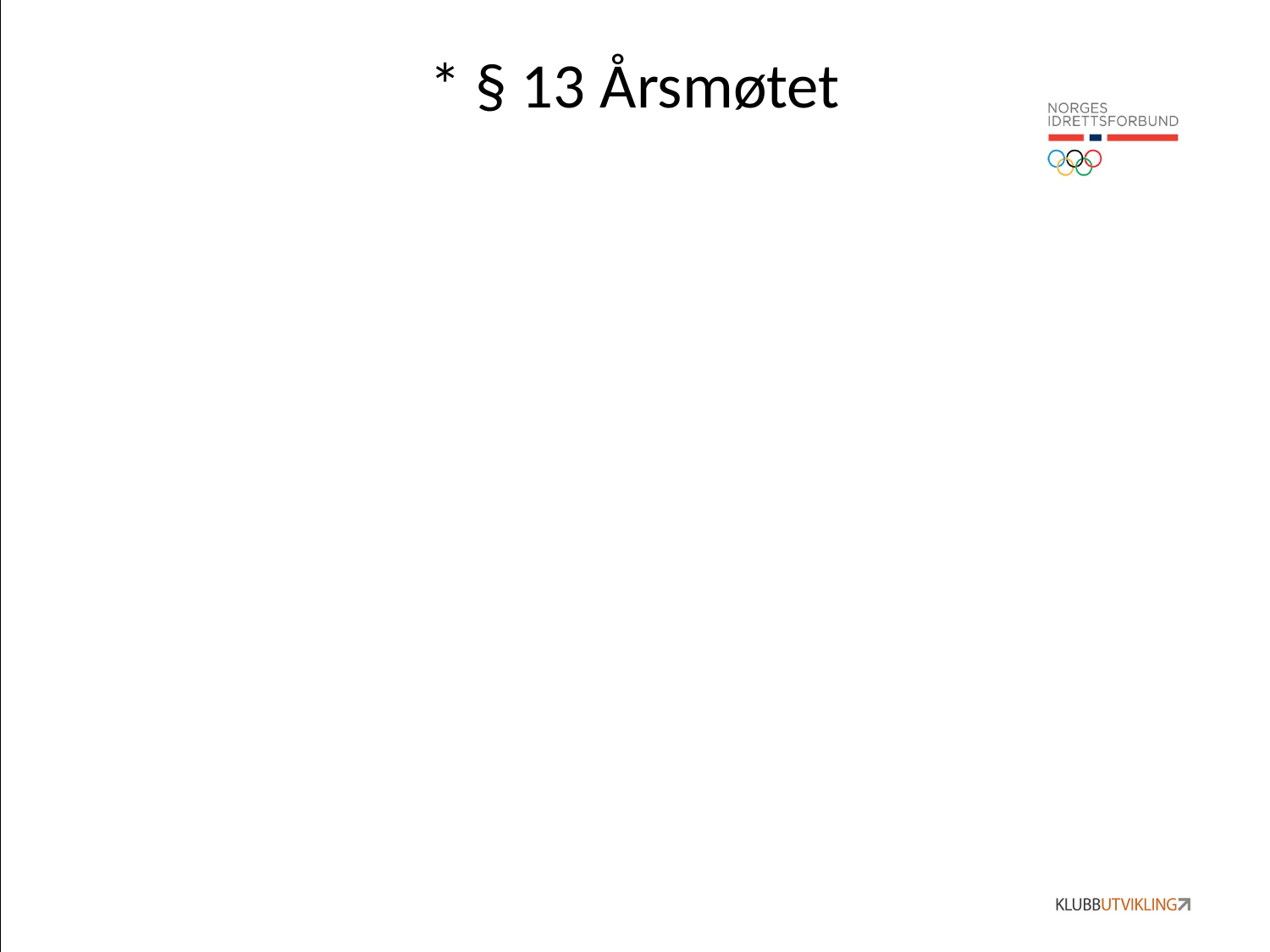

# * § 13 Årsmøtet

Årsmøtetid er valgfritt, men det må tas hensyn til regnskapsavslutning (6 mnd)
Innkallingsfrist, minimum 1 mnd. Frist for innsending av forslag må kunngjøres
Innkalling til medlemmene, og/eller kunngjøring i pressen, evt. hjemmeside
Minimumskrav til oppmøte: ”tilsvarende antall styremedlemmer ”